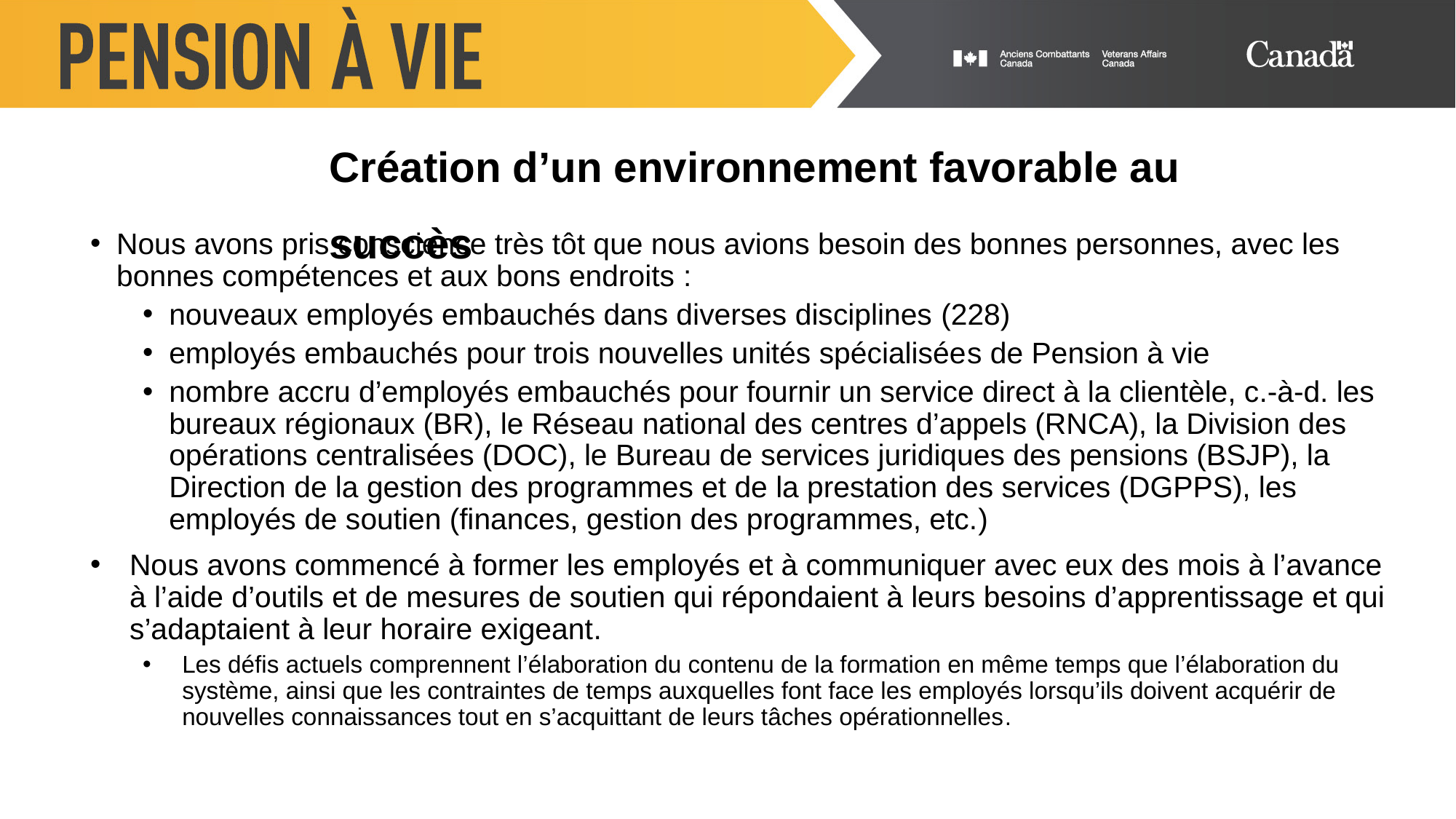

Création d’un environnement favorable au succès
Nous avons pris conscience très tôt que nous avions besoin des bonnes personnes, avec les bonnes compétences et aux bons endroits :
nouveaux employés embauchés dans diverses disciplines (228)
employés embauchés pour trois nouvelles unités spécialisées de Pension à vie
nombre accru d’employés embauchés pour fournir un service direct à la clientèle, c.-à-d. les bureaux régionaux (BR), le Réseau national des centres d’appels (RNCA), la Division des opérations centralisées (DOC), le Bureau de services juridiques des pensions (BSJP), la Direction de la gestion des programmes et de la prestation des services (DGPPS), les employés de soutien (finances, gestion des programmes, etc.)
Nous avons commencé à former les employés et à communiquer avec eux des mois à l’avance à l’aide d’outils et de mesures de soutien qui répondaient à leurs besoins d’apprentissage et qui s’adaptaient à leur horaire exigeant.
Les défis actuels comprennent l’élaboration du contenu de la formation en même temps que l’élaboration du système, ainsi que les contraintes de temps auxquelles font face les employés lorsqu’ils doivent acquérir de nouvelles connaissances tout en s’acquittant de leurs tâches opérationnelles.
9